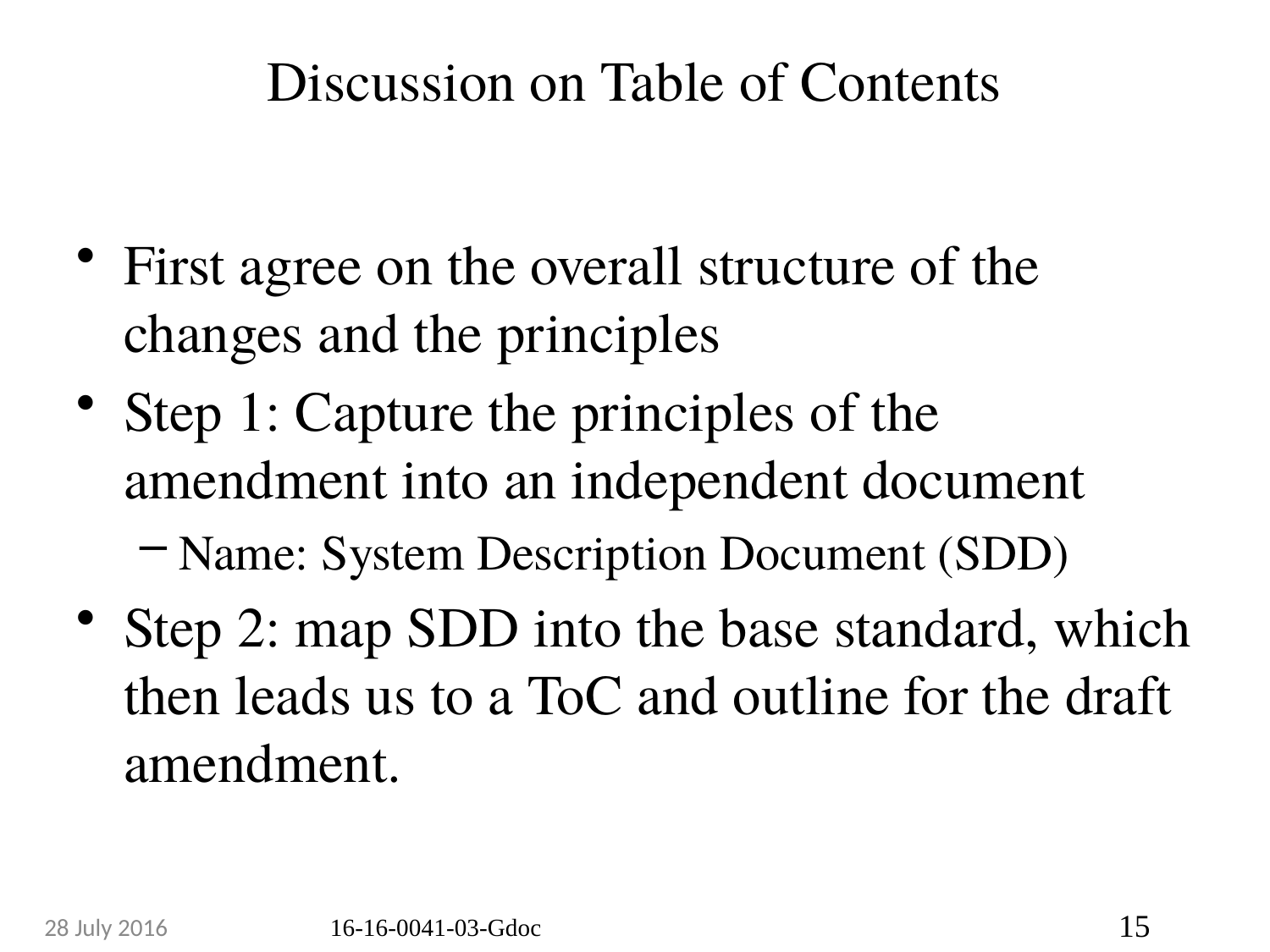

# Discussion on Table of Contents
First agree on the overall structure of the changes and the principles
Step 1: Capture the principles of the amendment into an independent document
Name: System Description Document (SDD)
Step 2: map SDD into the base standard, which then leads us to a ToC and outline for the draft amendment.